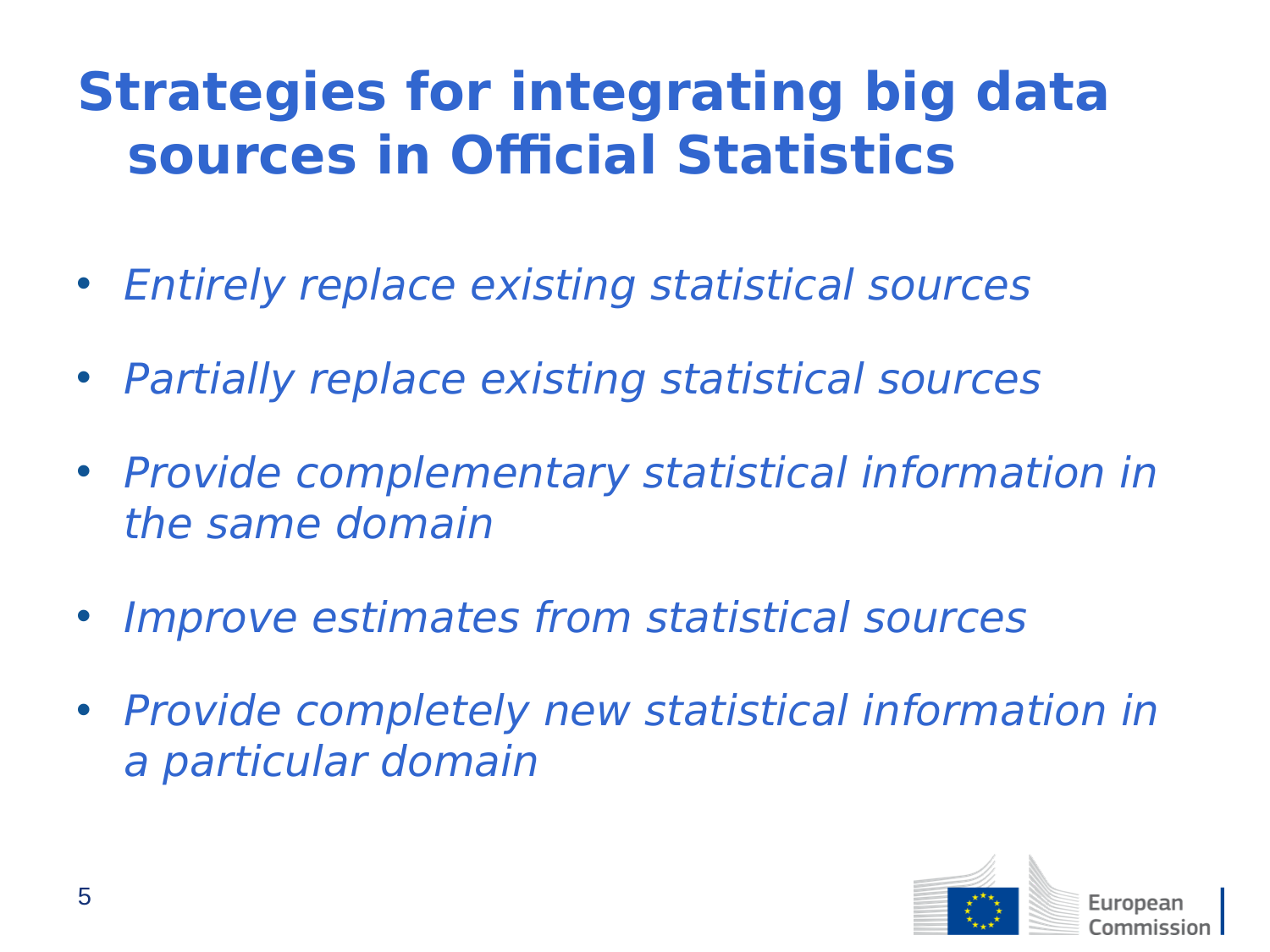

# Strategies for integrating big data sources in Official Statistics
Entirely replace existing statistical sources

Partially replace existing statistical sources

Provide complementary statistical information in the same domain

Improve estimates from statistical sources

Provide completely new statistical information in a particular domain
5